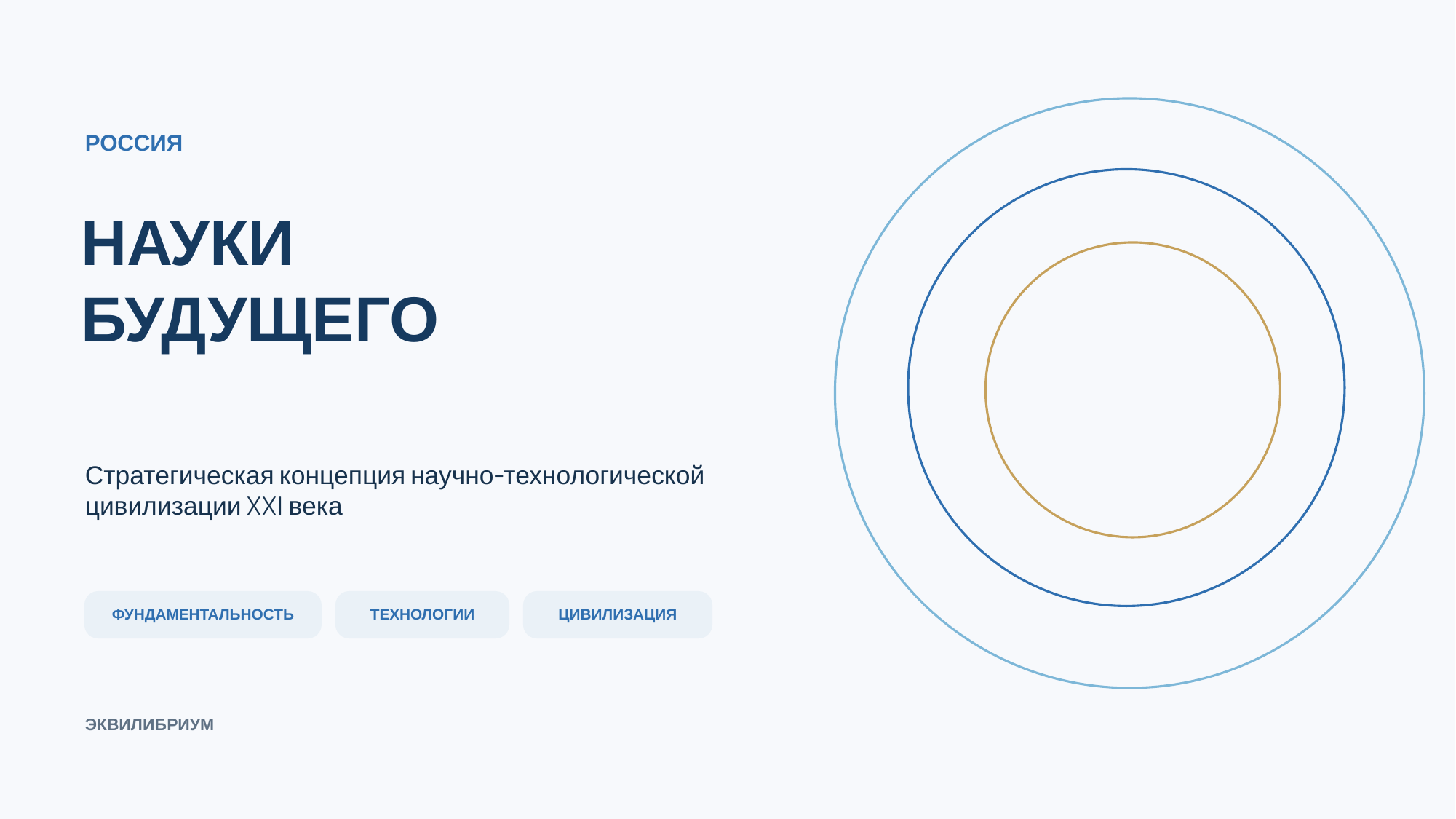

РОССИЯ

НАУКИ
БУДУЩЕГО

Стратегическая концепция научно-технологической цивилизации XXI века

ФУНДАМЕНТАЛЬНОСТЬ
ТЕХНОЛОГИИ
ЦИВИЛИЗАЦИЯ
ЭКВИЛИБРИУМ